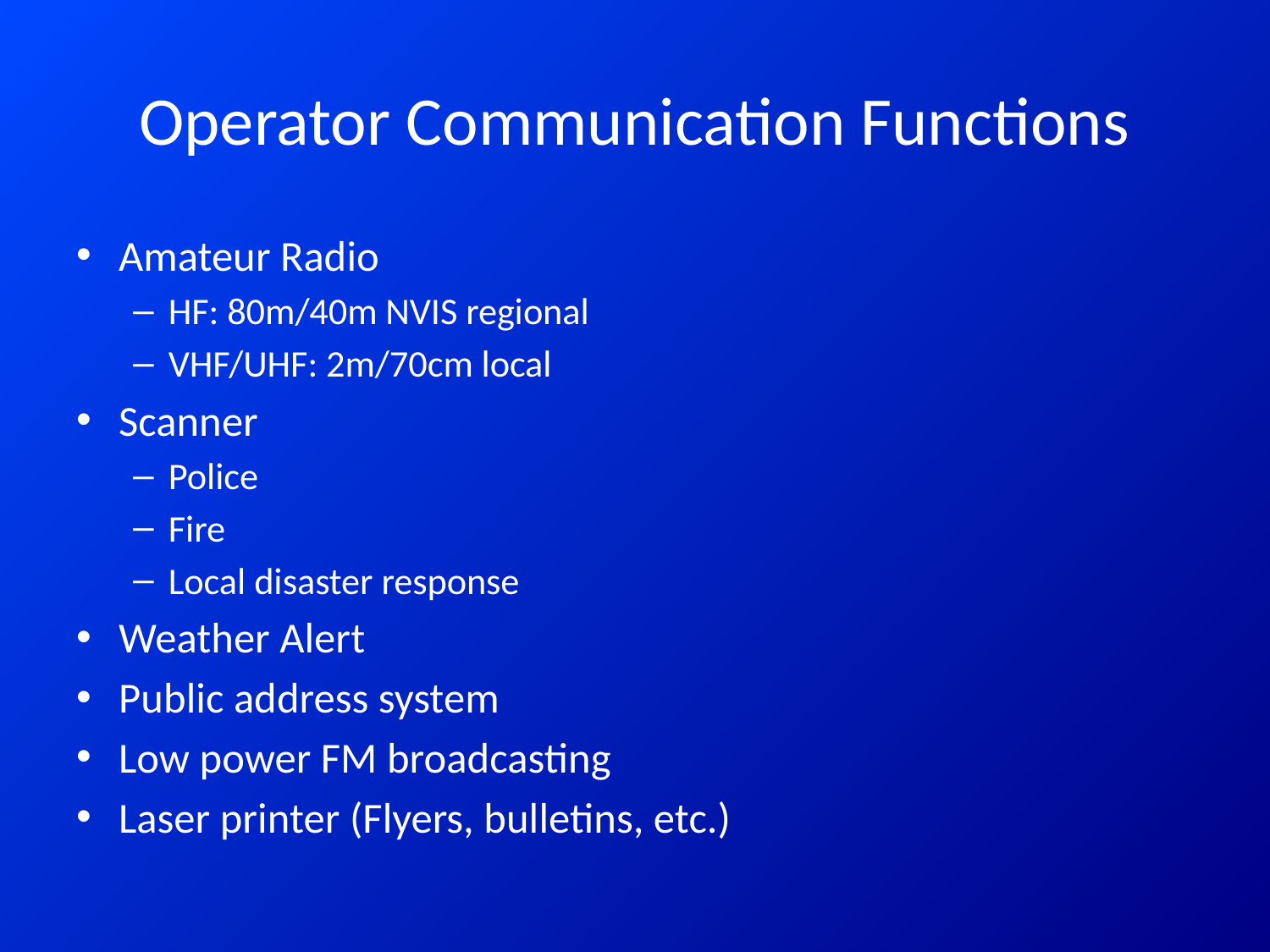

# Operator Communication Functions
Amateur Radio
HF: 80m/40m NVIS regional
VHF/UHF: 2m/70cm local
Scanner
Police
Fire
Local disaster response
Weather Alert
Public address system
Low power FM broadcasting
Laser printer (Flyers, bulletins, etc.)